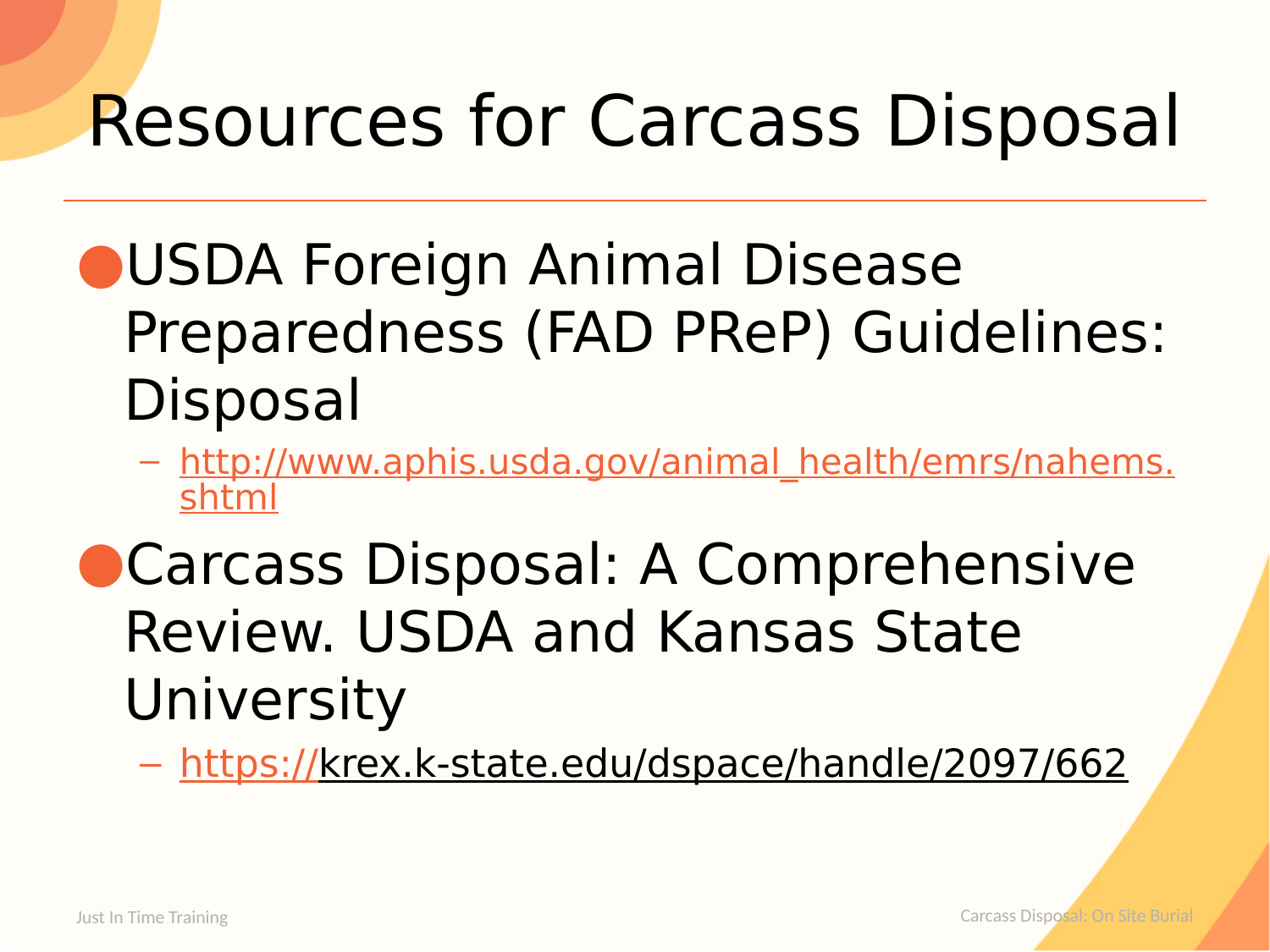

# Resources for Carcass Disposal
USDA Foreign Animal Disease Preparedness (FAD PReP) Guidelines: Disposal
http://www.aphis.usda.gov/animal_health/emrs/nahems.shtml
Carcass Disposal: A Comprehensive Review. USDA and Kansas State University
https://krex.k-state.edu/dspace/handle/2097/662
Just In Time Training
Carcass Disposal: On Site Burial